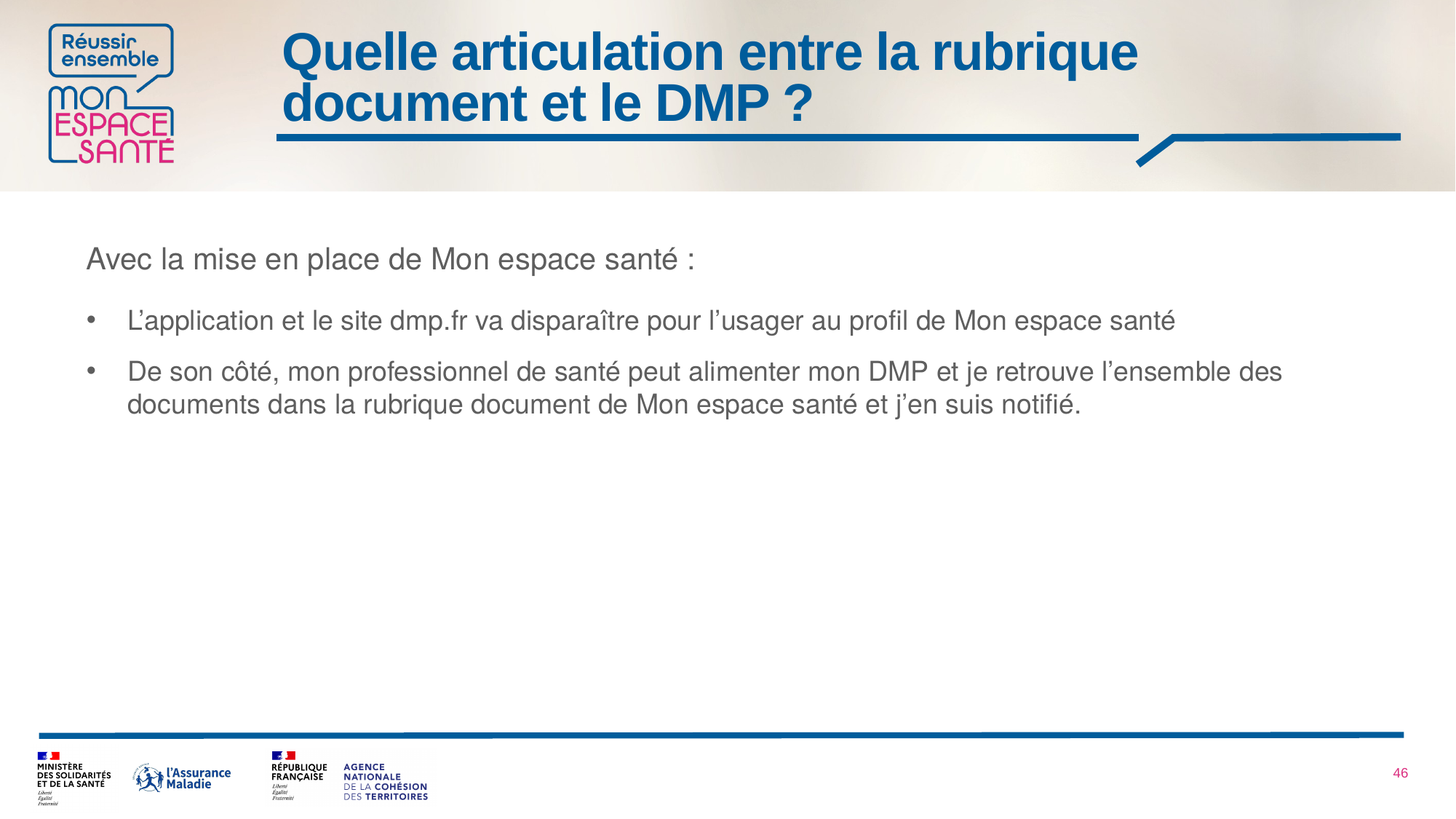

# Quelle articulation entre la rubrique document et le DMP ?
Avec la mise en place de Mon espace santé :
L’application et le site dmp.fr va disparaître pour l’usager au profil de Mon espace santé
De son côté, mon professionnel de santé peut alimenter mon DMP et je retrouve l’ensemble des documents dans la rubrique document de Mon espace santé et j’en suis notifié.
46